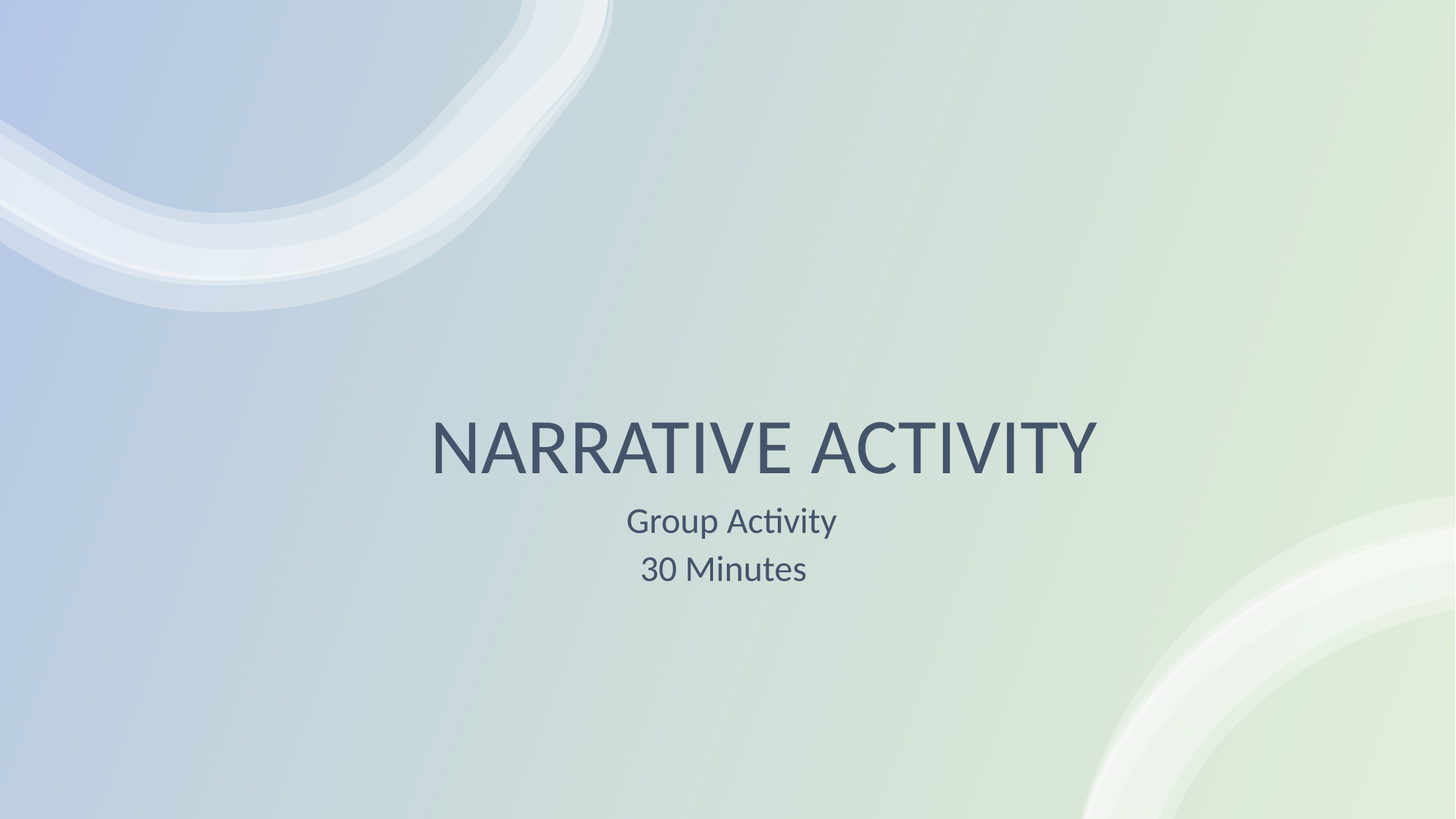

# NARRATIVE ACTIVITY

 Group Activity
30 Minutes